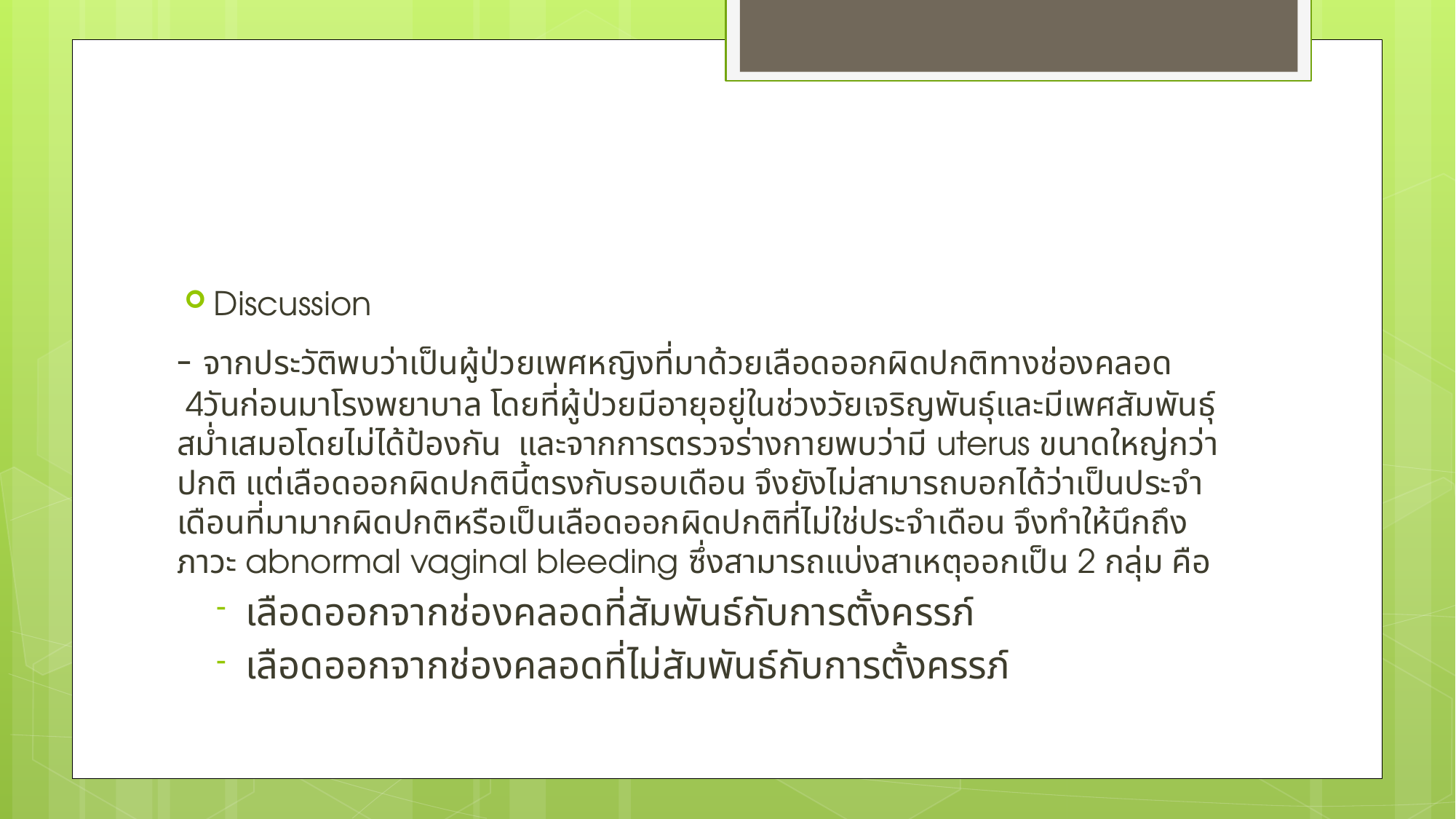

#
Discussion
- จากประวัติพบว่าเป็นผู้ป่วยเพศหญิงที่มาด้วยเลือดออกผิดปกติทางช่องคลอด 4วันก่อนมาโรงพยาบาล โดยที่ผู้ป่วยมีอายุอยู่ในช่วงวัยเจริญพันธุ์และมีเพศสัมพันธุ์สม่ำเสมอโดยไม่ได้ป้องกัน  และจากการตรวจร่างกายพบว่ามี uterus ขนาดใหญ่กว่าปกติ แต่เลือดออกผิดปกตินี้ตรงกับรอบเดือน จึงยังไม่สามารถบอกได้ว่าเป็นประจำเดือนที่มามากผิดปกติหรือเป็นเลือดออกผิดปกติที่ไม่ใช่ประจำเดือน จึงทำให้นึกถึงภาวะ abnormal vaginal bleeding ซึ่งสามารถแบ่งสาเหตุออกเป็น 2 กลุ่ม คือ
เลือดออกจากช่องคลอดที่สัมพันธ์กับการตั้งครรภ์
เลือดออกจากช่องคลอดที่ไม่สัมพันธ์กับการตั้งครรภ์